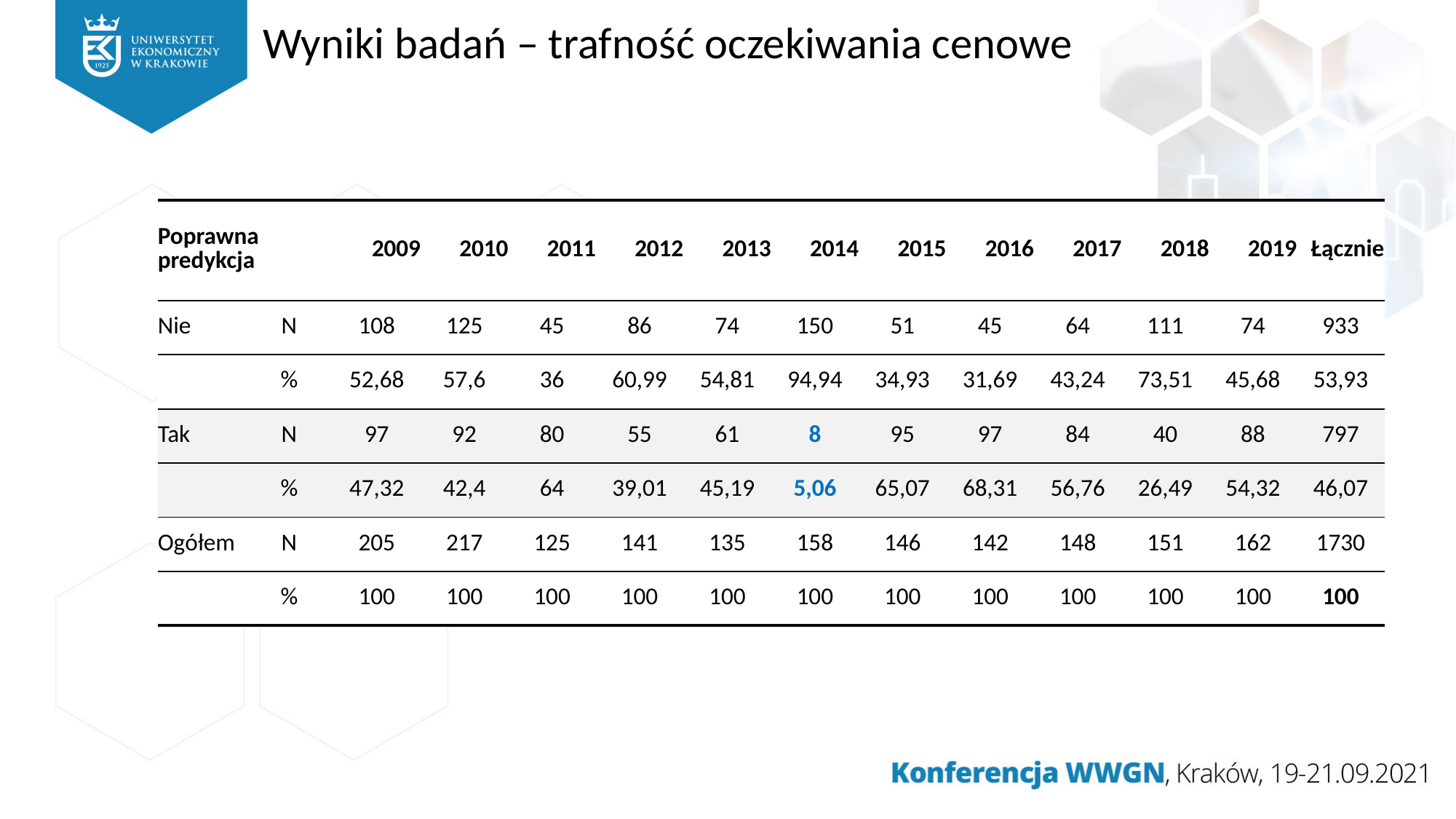

# Wyniki badań – trafność oczekiwania cenowe
| Poprawna predykcja |  | 2009 | 2010 | 2011 | 2012 | 2013 | 2014 | 2015 | 2016 | 2017 | 2018 | 2019 | Łącznie |
| --- | --- | --- | --- | --- | --- | --- | --- | --- | --- | --- | --- | --- | --- |
| Nie | N | 108 | 125 | 45 | 86 | 74 | 150 | 51 | 45 | 64 | 111 | 74 | 933 |
|  | % | 52,68 | 57,6 | 36 | 60,99 | 54,81 | 94,94 | 34,93 | 31,69 | 43,24 | 73,51 | 45,68 | 53,93 |
| Tak | N | 97 | 92 | 80 | 55 | 61 | 8 | 95 | 97 | 84 | 40 | 88 | 797 |
|  | % | 47,32 | 42,4 | 64 | 39,01 | 45,19 | 5,06 | 65,07 | 68,31 | 56,76 | 26,49 | 54,32 | 46,07 |
| Ogółem | N | 205 | 217 | 125 | 141 | 135 | 158 | 146 | 142 | 148 | 151 | 162 | 1730 |
|  | % | 100 | 100 | 100 | 100 | 100 | 100 | 100 | 100 | 100 | 100 | 100 | 100 |